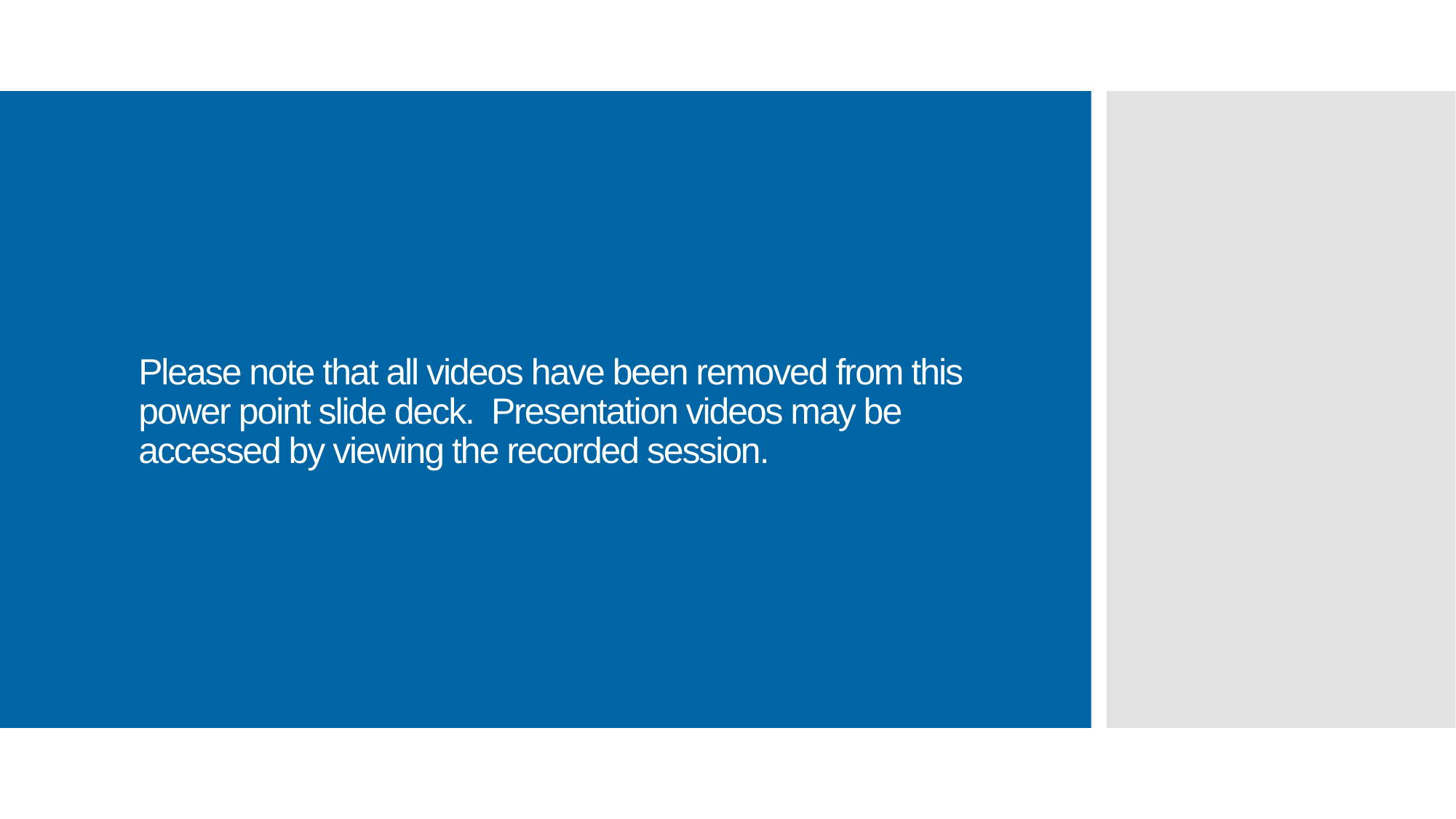

# Please note that all videos have been removed from this power point slide deck.  Presentation videos may be accessed by viewing the recorded session.